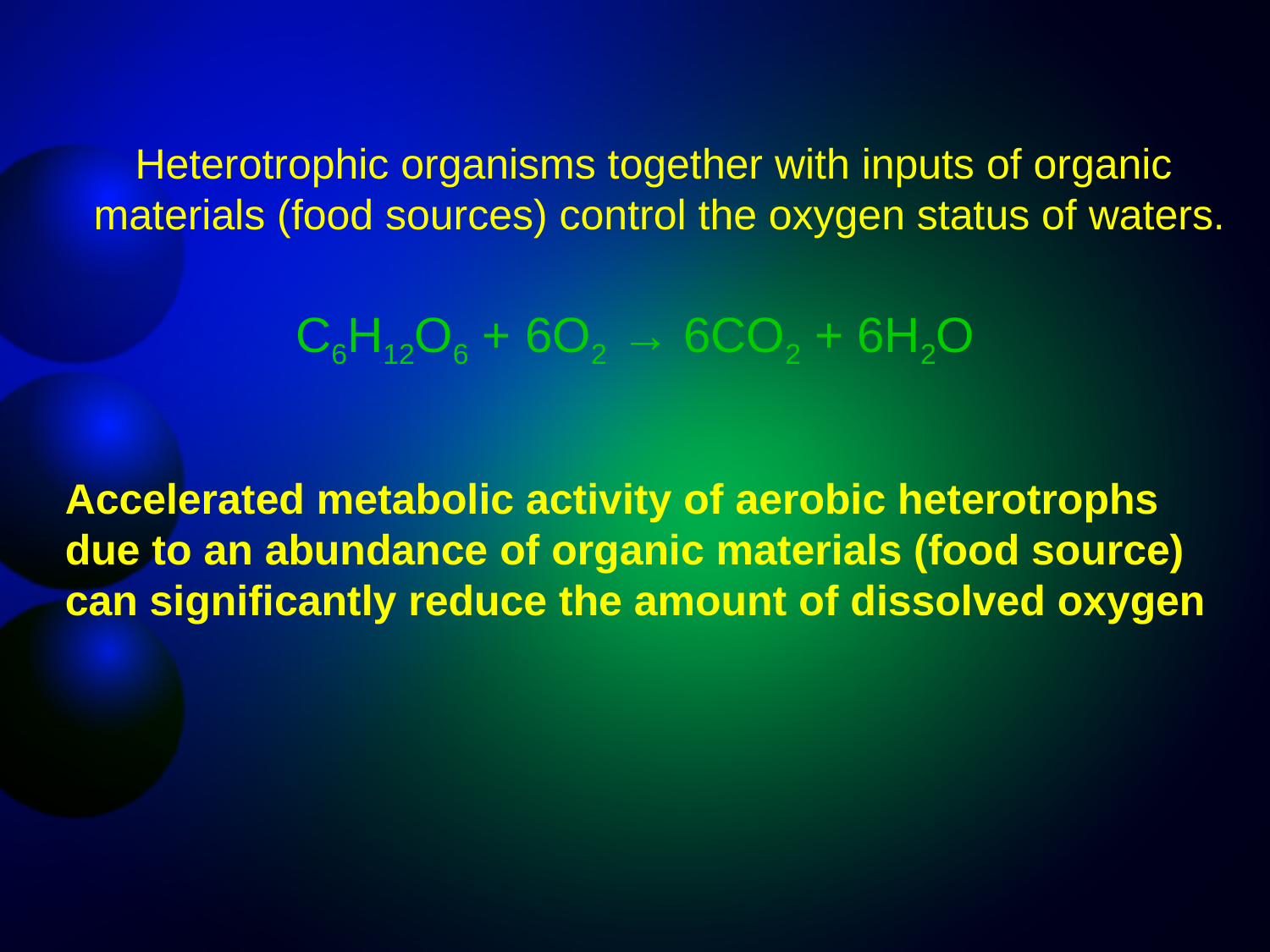

Heterotrophic organisms together with inputs of organic
materials (food sources) control the oxygen status of waters.
C6H12O6 + 6O2 → 6CO2 + 6H2O
Accelerated metabolic activity of aerobic heterotrophs
due to an abundance of organic materials (food source)
can significantly reduce the amount of dissolved oxygen